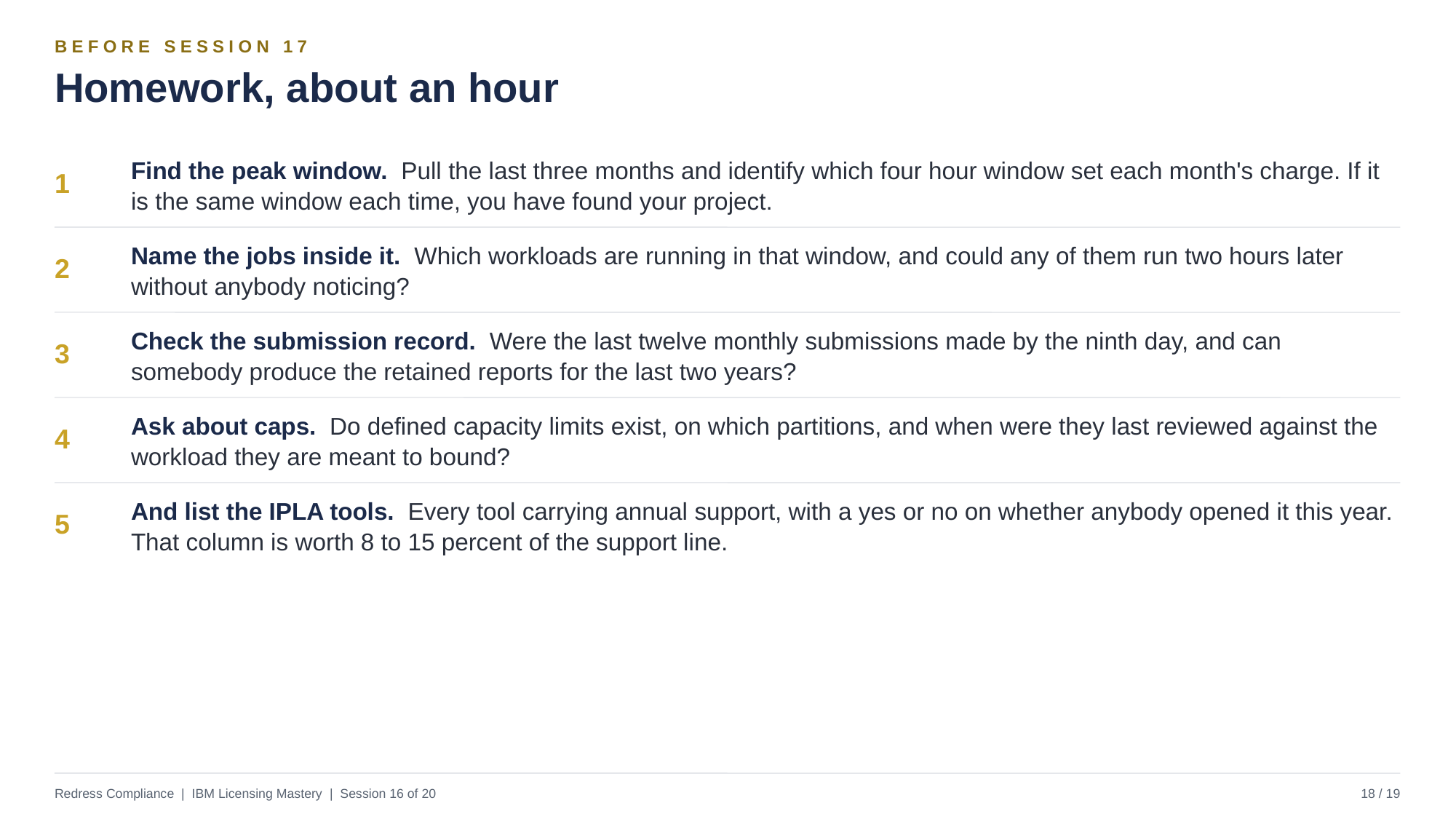

BEFORE SESSION 17
Homework, about an hour
Find the peak window.  Pull the last three months and identify which four hour window set each month's charge. If it is the same window each time, you have found your project.
1

Name the jobs inside it.  Which workloads are running in that window, and could any of them run two hours later without anybody noticing?
2

Check the submission record.  Were the last twelve monthly submissions made by the ninth day, and can somebody produce the retained reports for the last two years?
3

Ask about caps.  Do defined capacity limits exist, on which partitions, and when were they last reviewed against the workload they are meant to bound?
4

And list the IPLA tools.  Every tool carrying annual support, with a yes or no on whether anybody opened it this year. That column is worth 8 to 15 percent of the support line.
5

Redress Compliance  |  IBM Licensing Mastery  |  Session 16 of 20
18 / 19